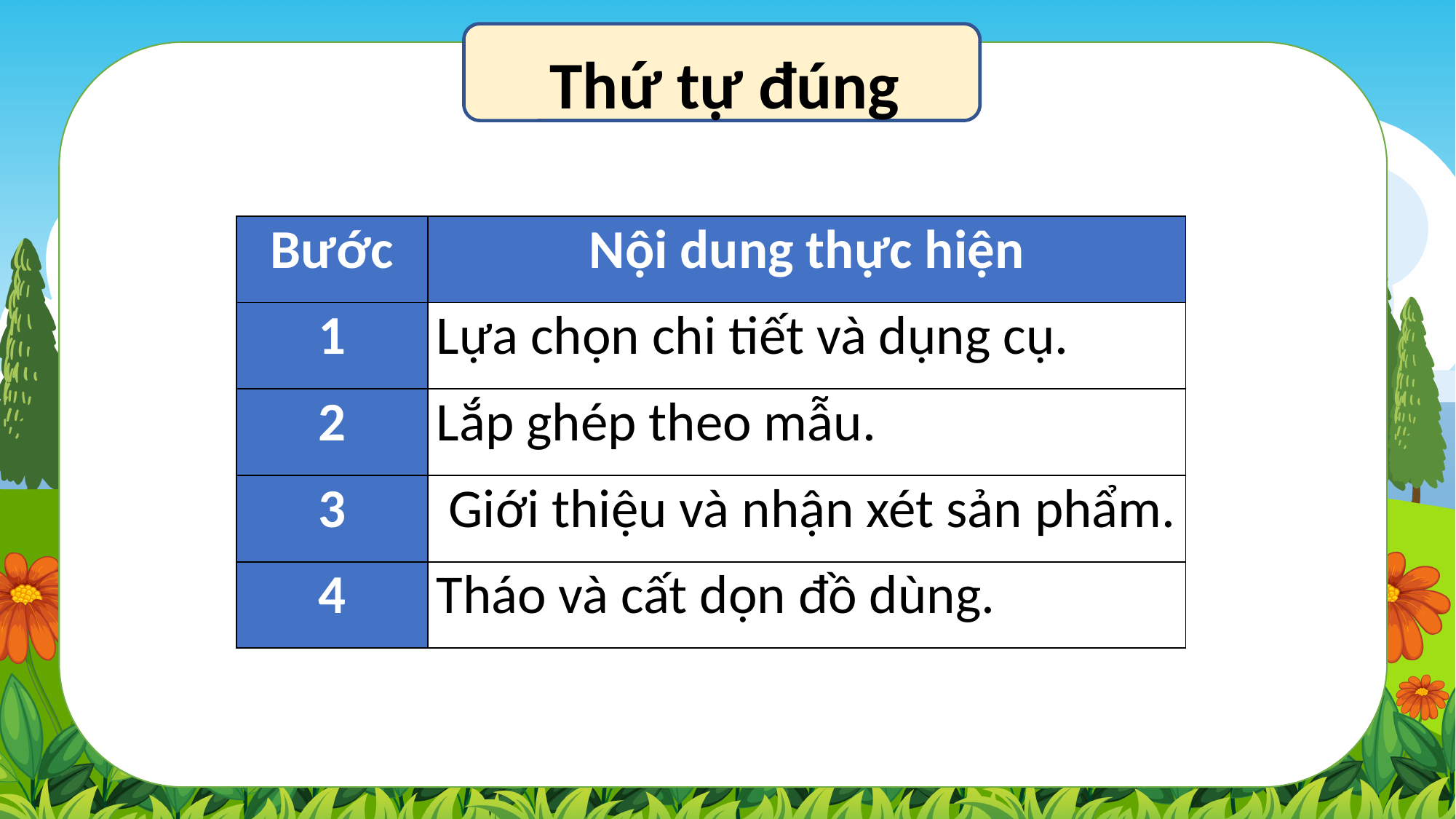

Thứ tự đúng

| Bước | Nội dung thực hiện |
| --- | --- |
| 1 | Lựa chọn chi tiết và dụng cụ. |
| 2 | Lắp ghép theo mẫu. |
| 3 | Giới thiệu và nhận xét sản phẩm. |
| 4 | Tháo và cất dọn đồ dùng. |